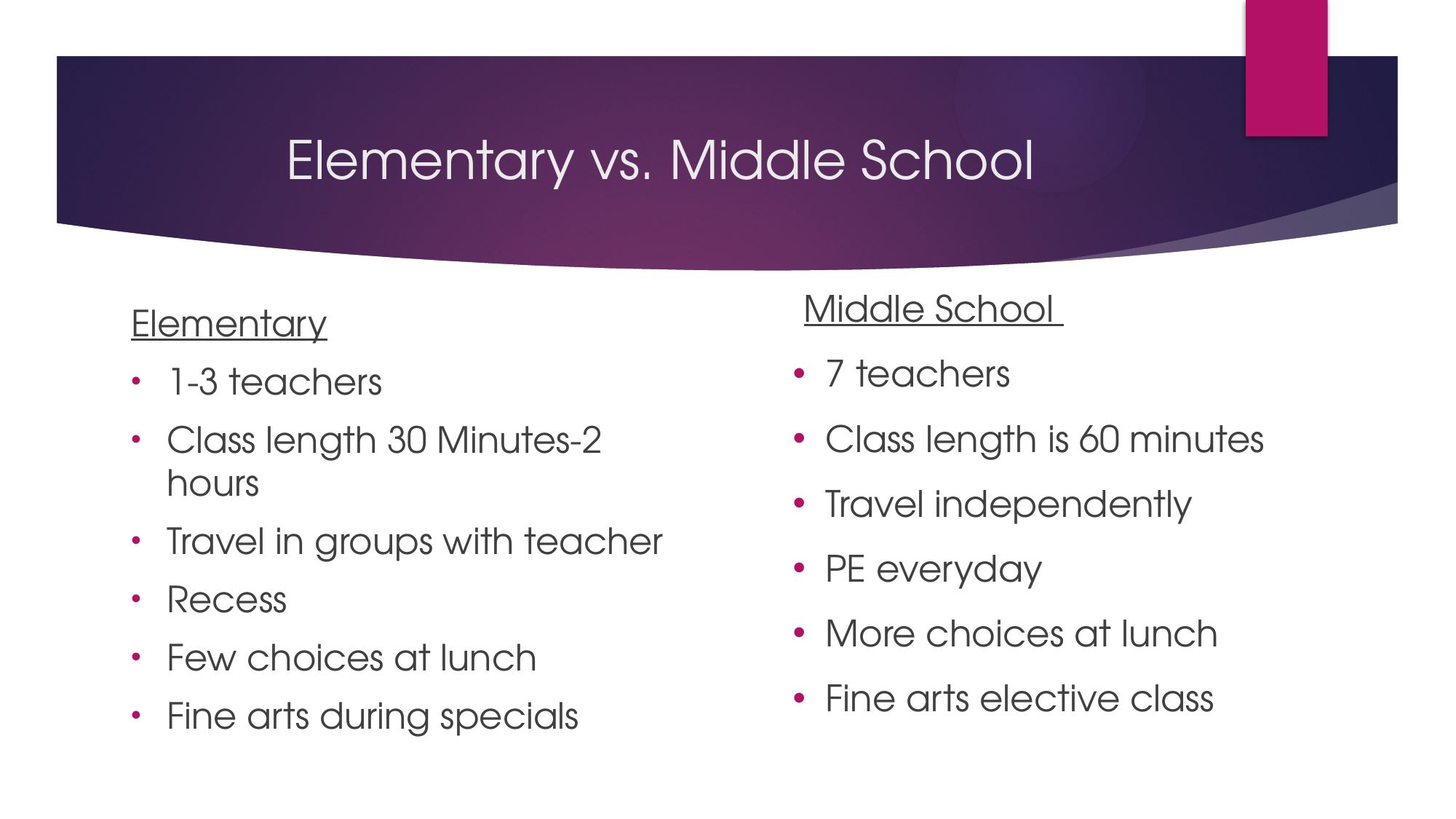

# Elementary vs. Middle School
Middle School
  7 teachers
  Class length is 60 minutes
  Travel independently
  PE everyday
  More choices at lunch
  Fine arts elective class

Elementary
1-3 teachers
Class length 30 Minutes-2 hours
Travel in groups with teacher
Recess
Few choices at lunch
Fine arts during specials